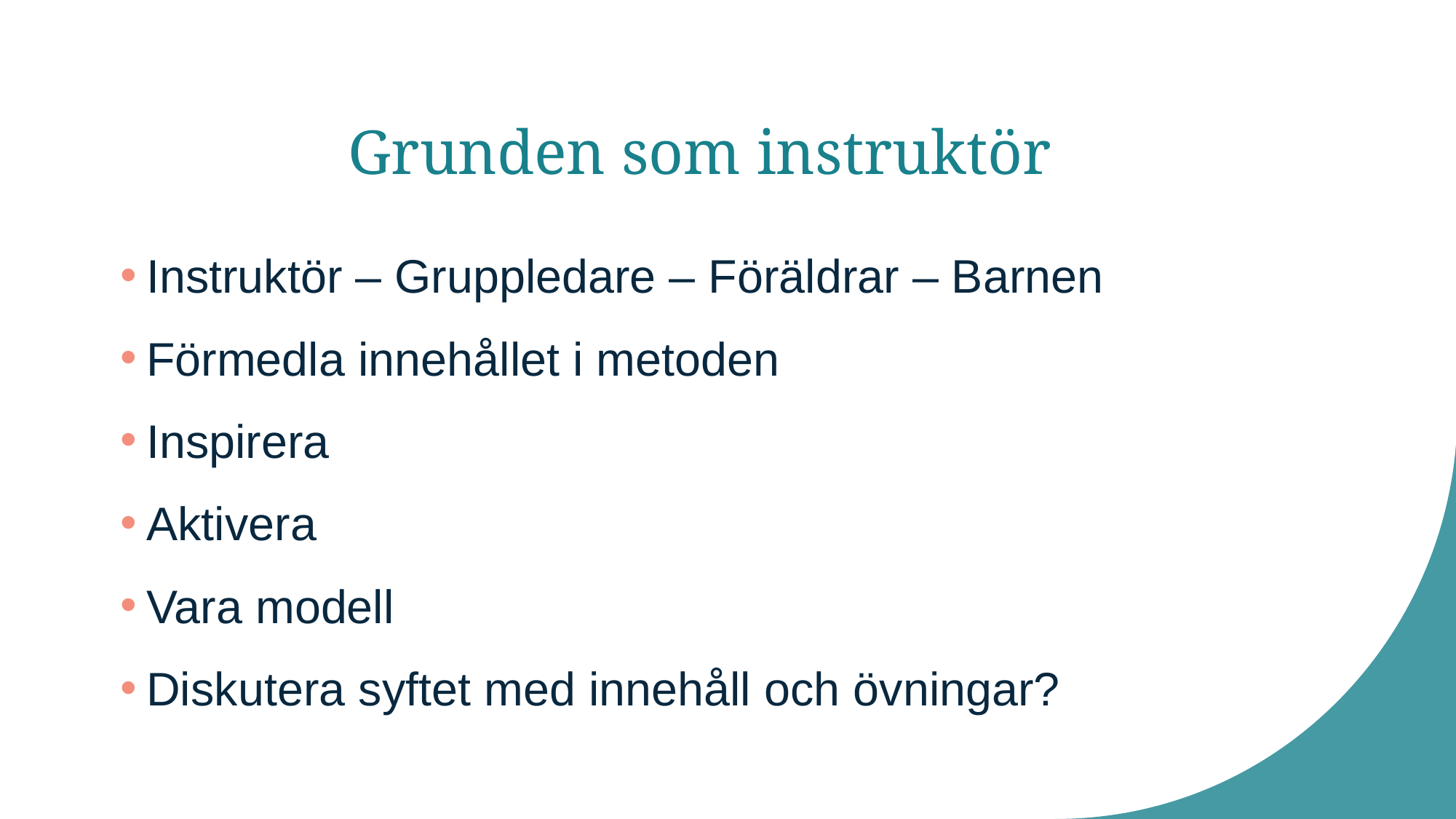

# Grunden som instruktör
Instruktör – Gruppledare – Föräldrar – Barnen
Förmedla innehållet i metoden
Inspirera
Aktivera
Vara modell
Diskutera syftet med innehåll och övningar?